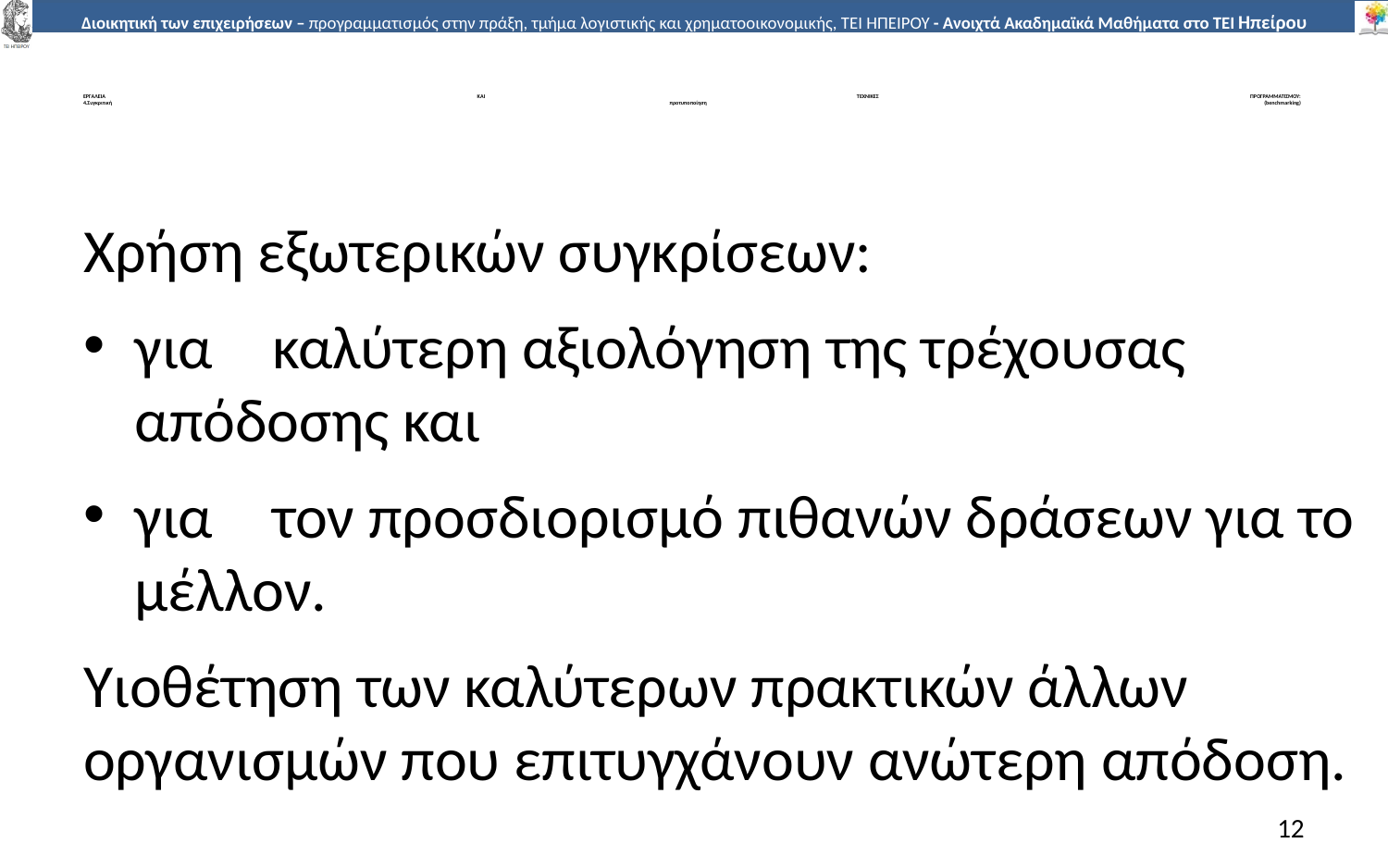

# ΕΡΓΑΛΕΙΑ ΚΑΙ ΤΕΧΝΙΚΕΣ ΠΡΟΓΡΑΜΜΑΤΙΣΜΟΥ: 4.Συγκριτική προτυποποίηση (benchmarking)
Χρήση εξωτερικών συγκρίσεων:
για	καλύτερη αξιολόγηση της τρέχουσας απόδοσης και
για	τον προσδιορισµό πιθανών δράσεων για το µέλλον.
Υιοθέτηση των καλύτερων πρακτικών άλλων οργανισµών που επιτυγχάνουν ανώτερη απόδοση.

12